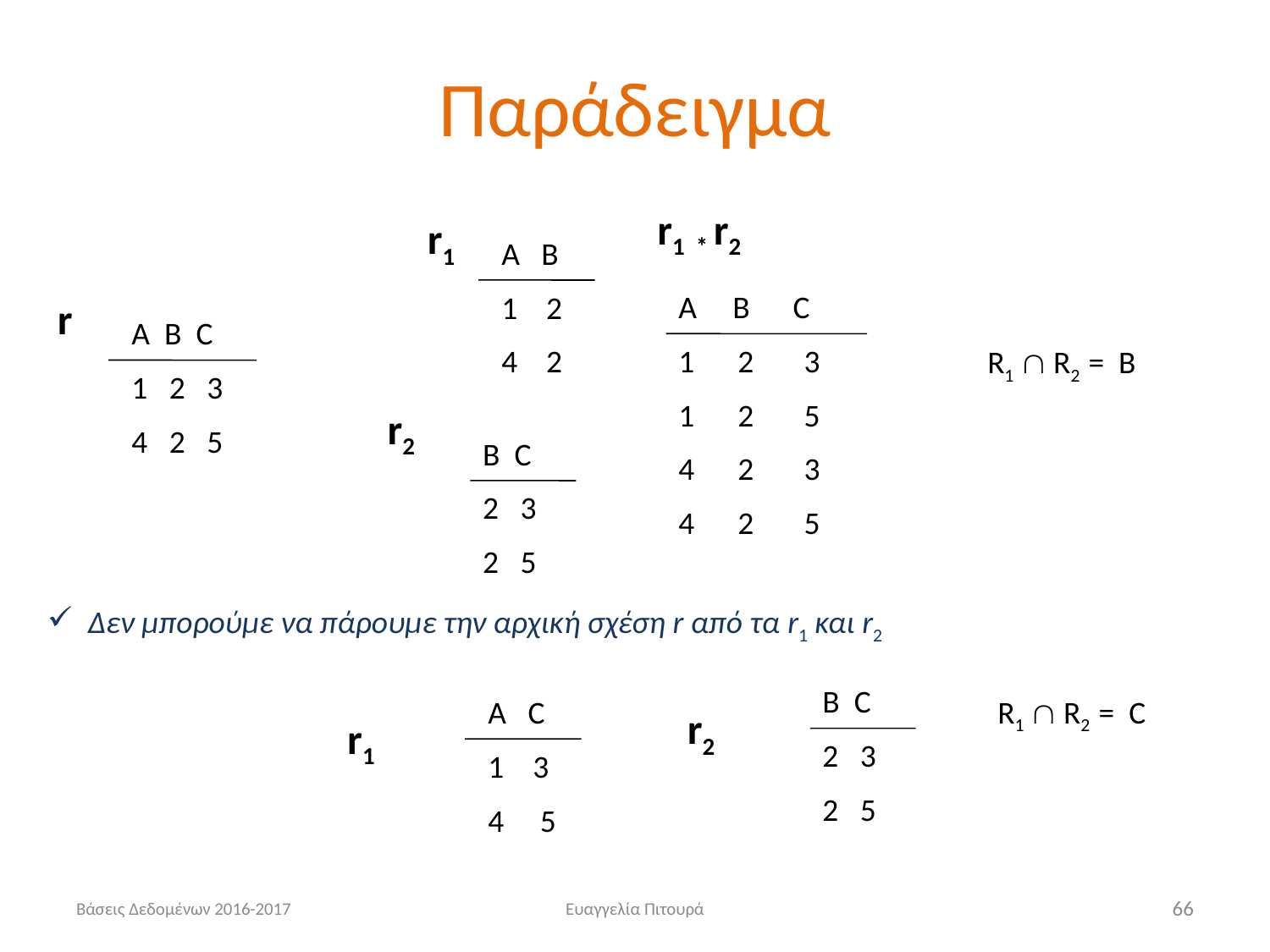

# Παράδειγμα
r1  * r2
A     B      C
1      2       3
1      2       5
4      2       3
4      2       5

r1
A   B
1    2
4    2

r
Α  B  C
1   2   3
4   2   5

R1 ∩ R2  =  Β
r2
B  C
2   3
2   5

  Δεν μπορούμε να πάρουμε την αρχική σχέση r από τα r1 και r2
B  C
2   3
2   5

A   C
1    3
4     5

R1 ∩ R2  =  C
r2
r1
Βάσεις Δεδομένων 2016-2017
Ευαγγελία Πιτουρά
66